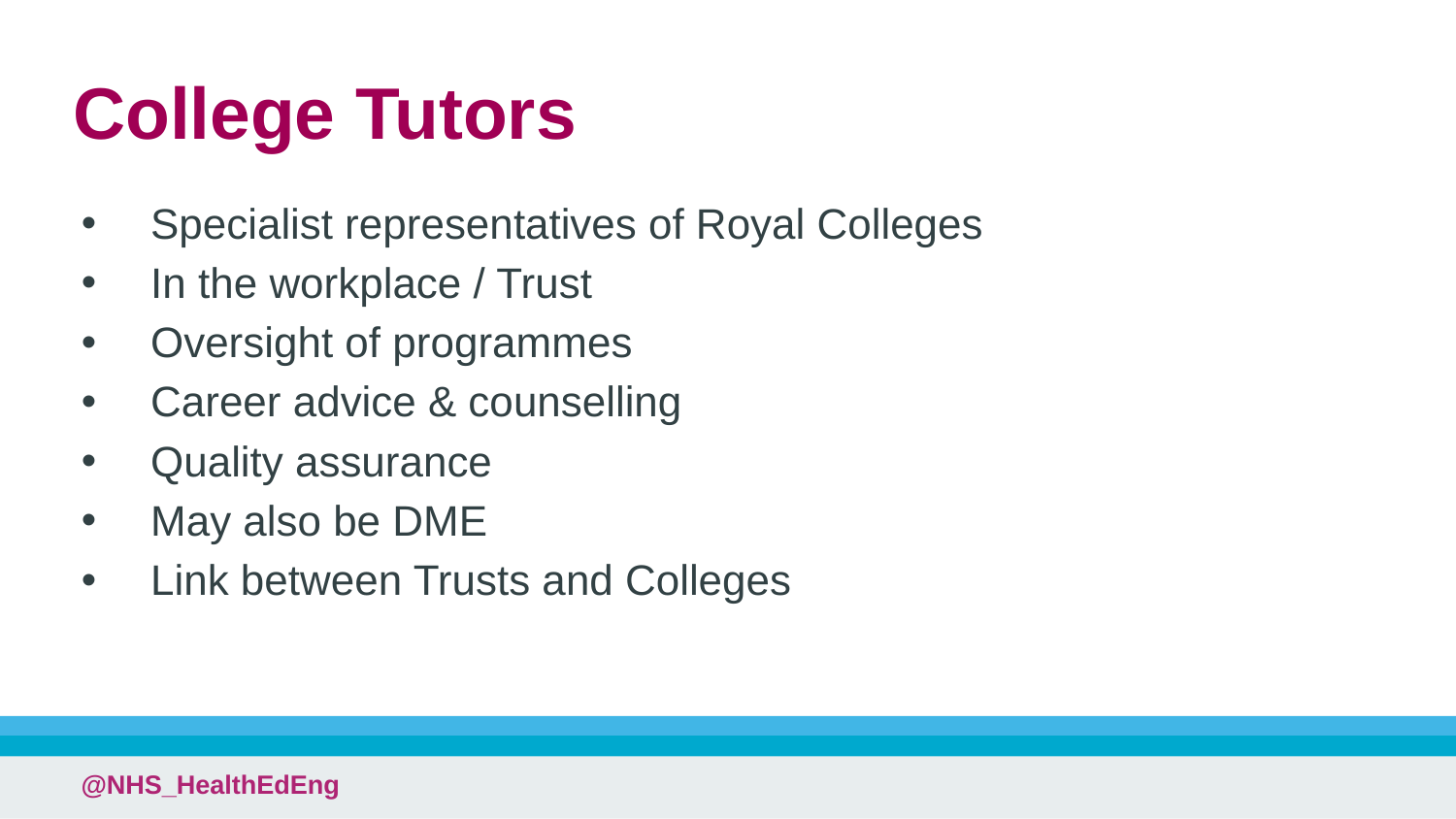

# College Tutors
Specialist representatives of Royal Colleges
In the workplace / Trust
Oversight of programmes
Career advice & counselling
Quality assurance
May also be DME
Link between Trusts and Colleges